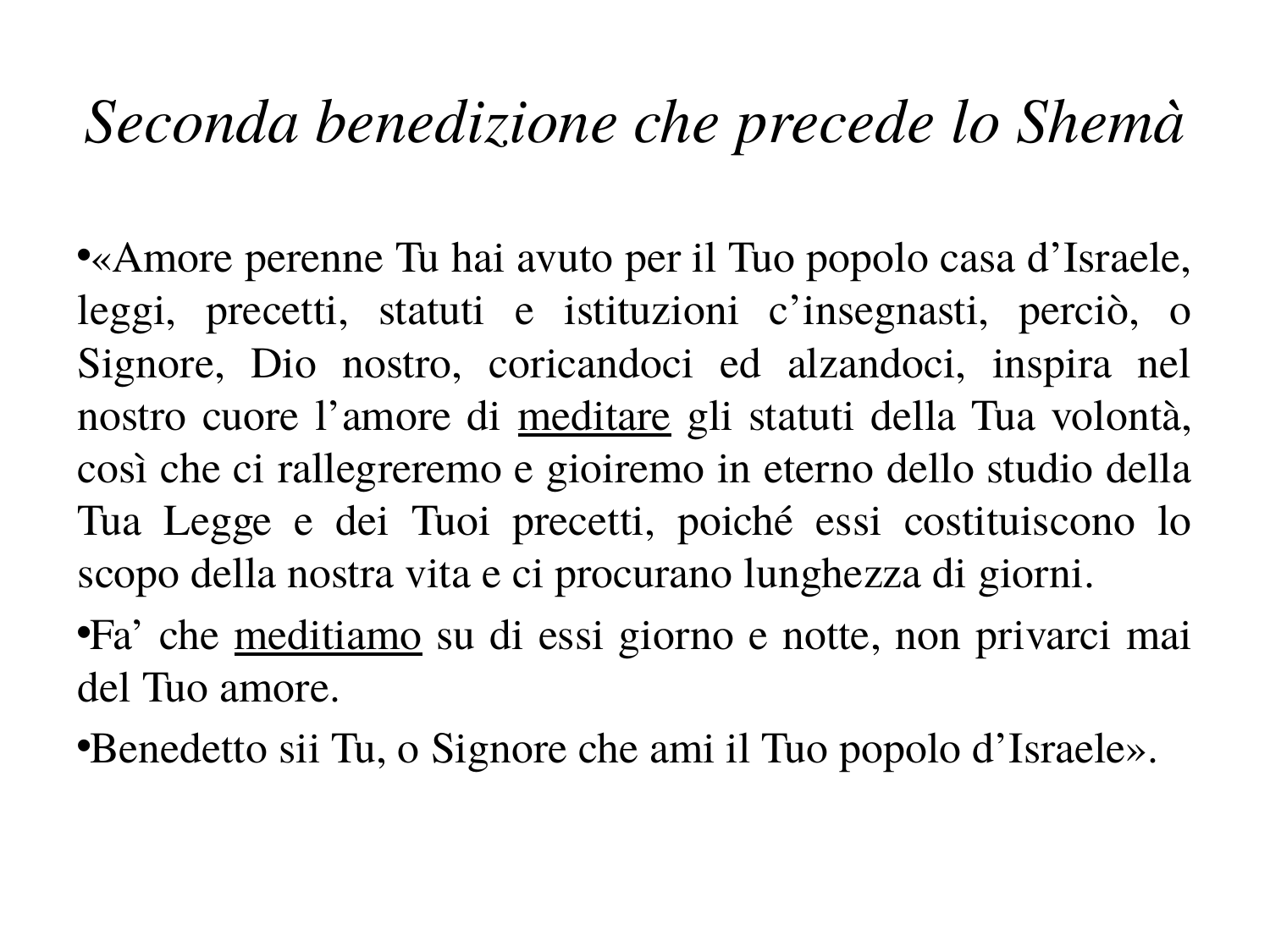

# Seconda benedizione che precede lo Shemà
«Amore perenne Tu hai avuto per il Tuo popolo casa d’Israele, leggi, precetti, statuti e istituzioni c’insegnasti, perciò, o Signore, Dio nostro, coricandoci ed alzandoci, inspira nel nostro cuore l’amore di meditare gli statuti della Tua volontà, così che ci rallegreremo e gioiremo in eterno dello studio della Tua Legge e dei Tuoi precetti, poiché essi costituiscono lo scopo della nostra vita e ci procurano lunghezza di giorni.
Fa’ che meditiamo su di essi giorno e notte, non privarci mai del Tuo amore.
Benedetto sii Tu, o Signore che ami il Tuo popolo d’Israele».